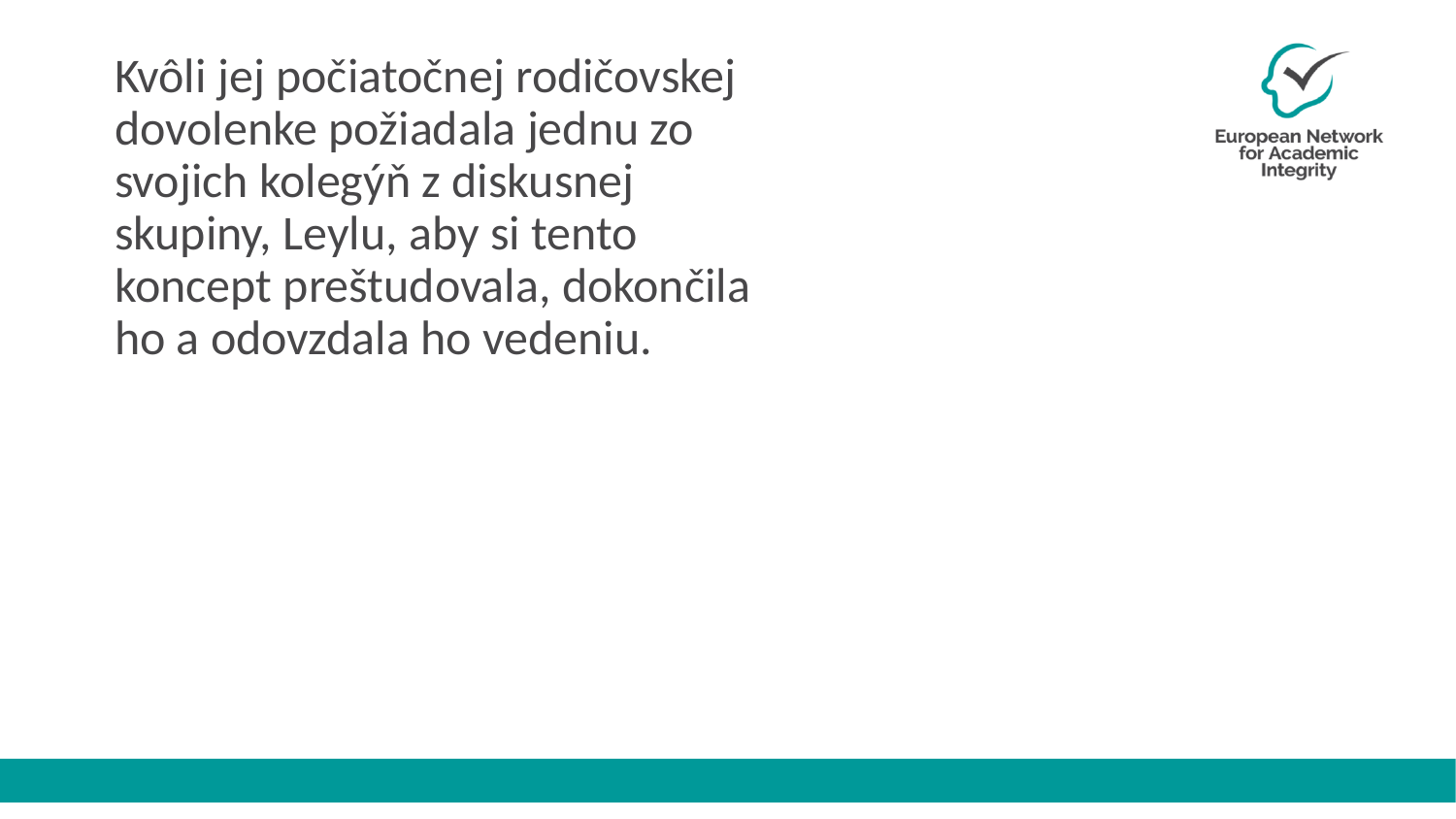

Kvôli jej počiatočnej rodičovskej dovolenke požiadala jednu zo svojich kolegýň z diskusnej skupiny, Leylu, aby si tento koncept preštudovala, dokončila ho a odovzdala ho vedeniu.